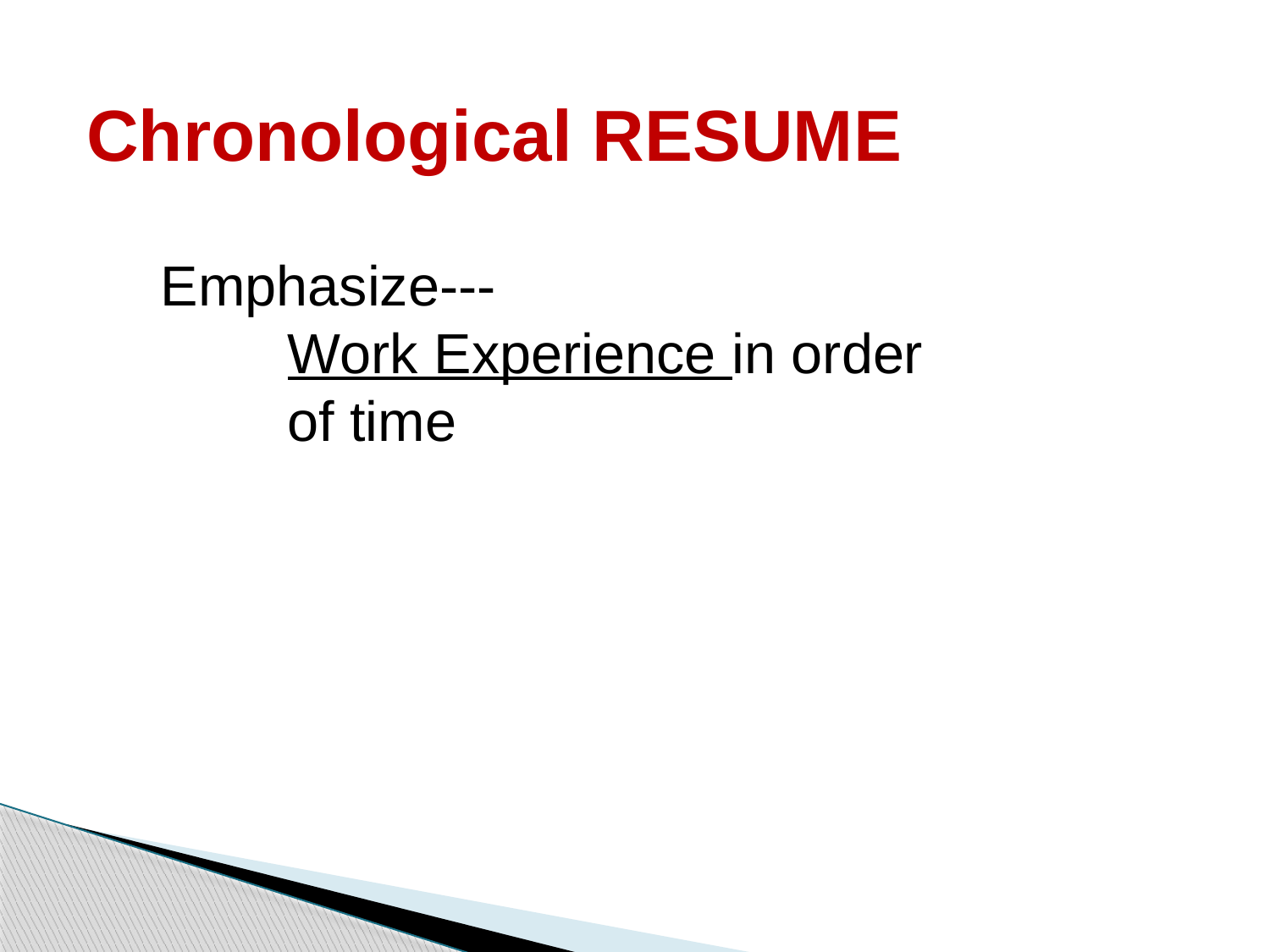

Chronological RESUME
Emphasize---
	Work Experience in order 	of time